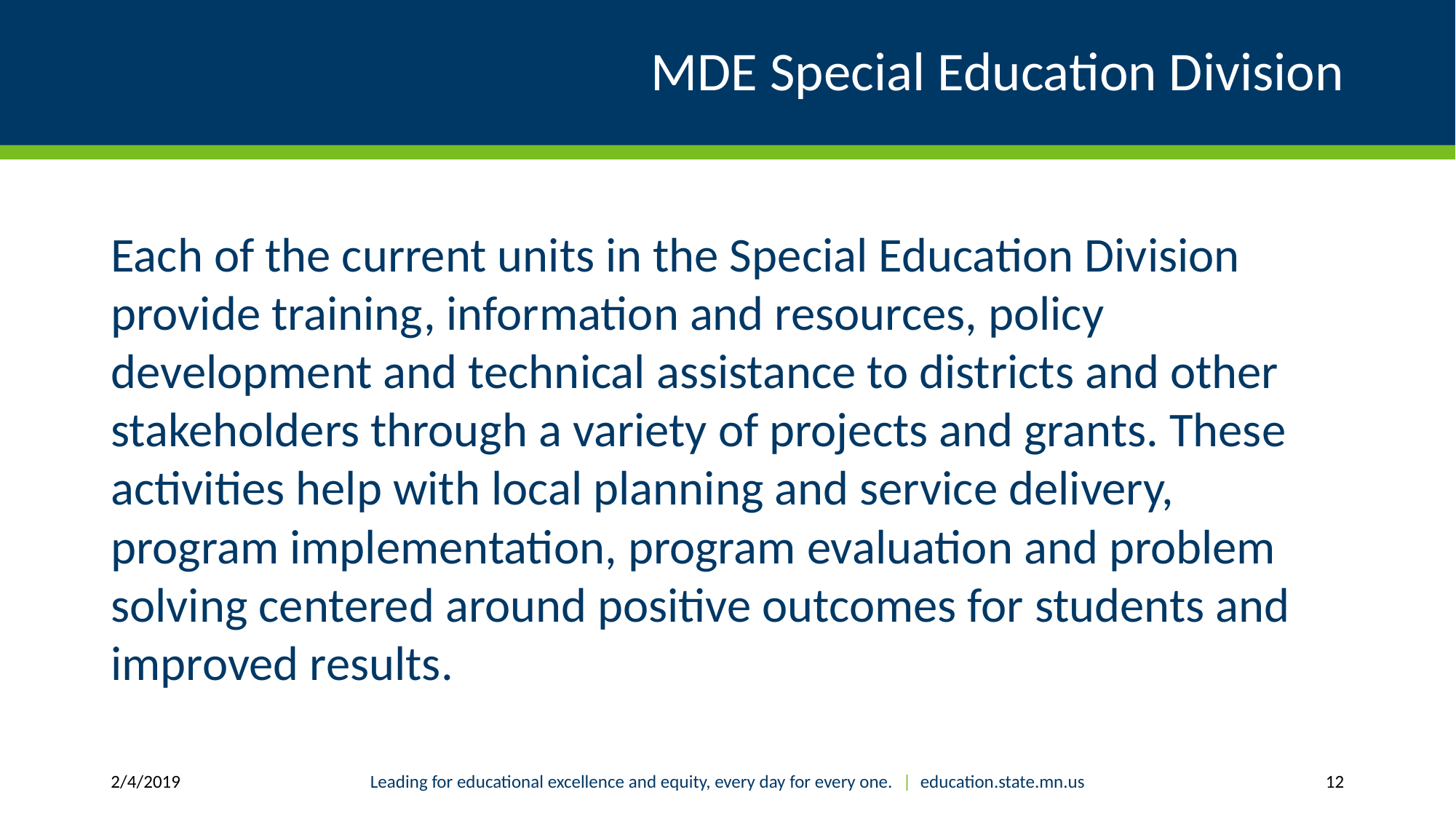

# MDE Special Education Division
Each of the current units in the Special Education Division provide training, information and resources, policy development and technical assistance to districts and other stakeholders through a variety of projects and grants. These activities help with local planning and service delivery, program implementation, program evaluation and problem solving centered around positive outcomes for students and improved results.
2/4/2019
Leading for educational excellence and equity, every day for every one. | education.state.mn.us
12